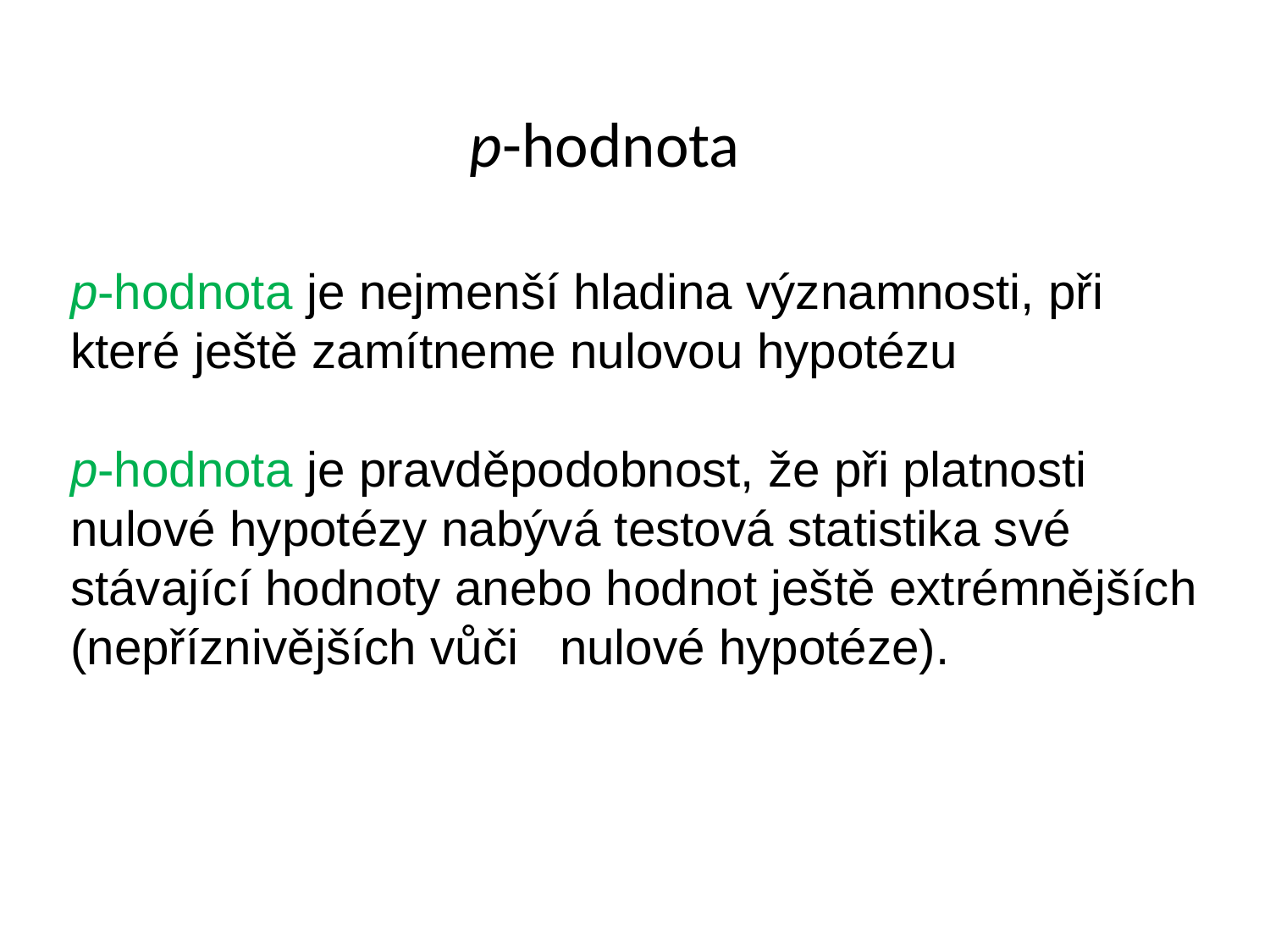

p-hodnota

p-hodnota je nejmenší hladina významnosti, při které ještě zamítneme nulovou hypotézu

p-hodnota je pravděpodobnost, že při platnosti nulové hypotézy nabývá testová statistika své stávající hodnoty anebo hodnot ještě extrémnějších (nepříznivějších vůči   nulové hypotéze).